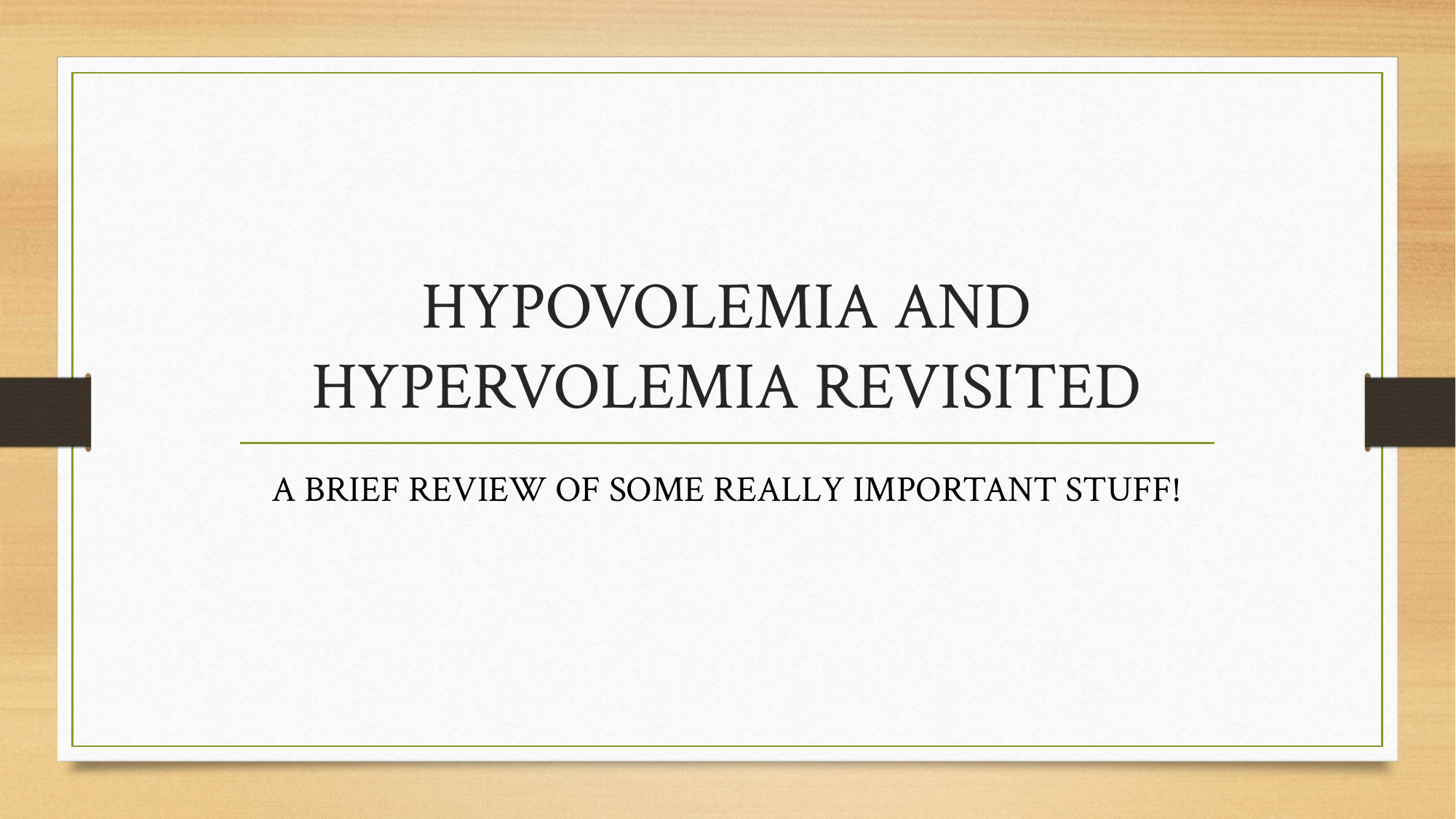

# HYPOVOLEMIA AND HYPERVOLEMIA REVISITED
A BRIEF REVIEW OF SOME REALLY IMPORTANT STUFF!